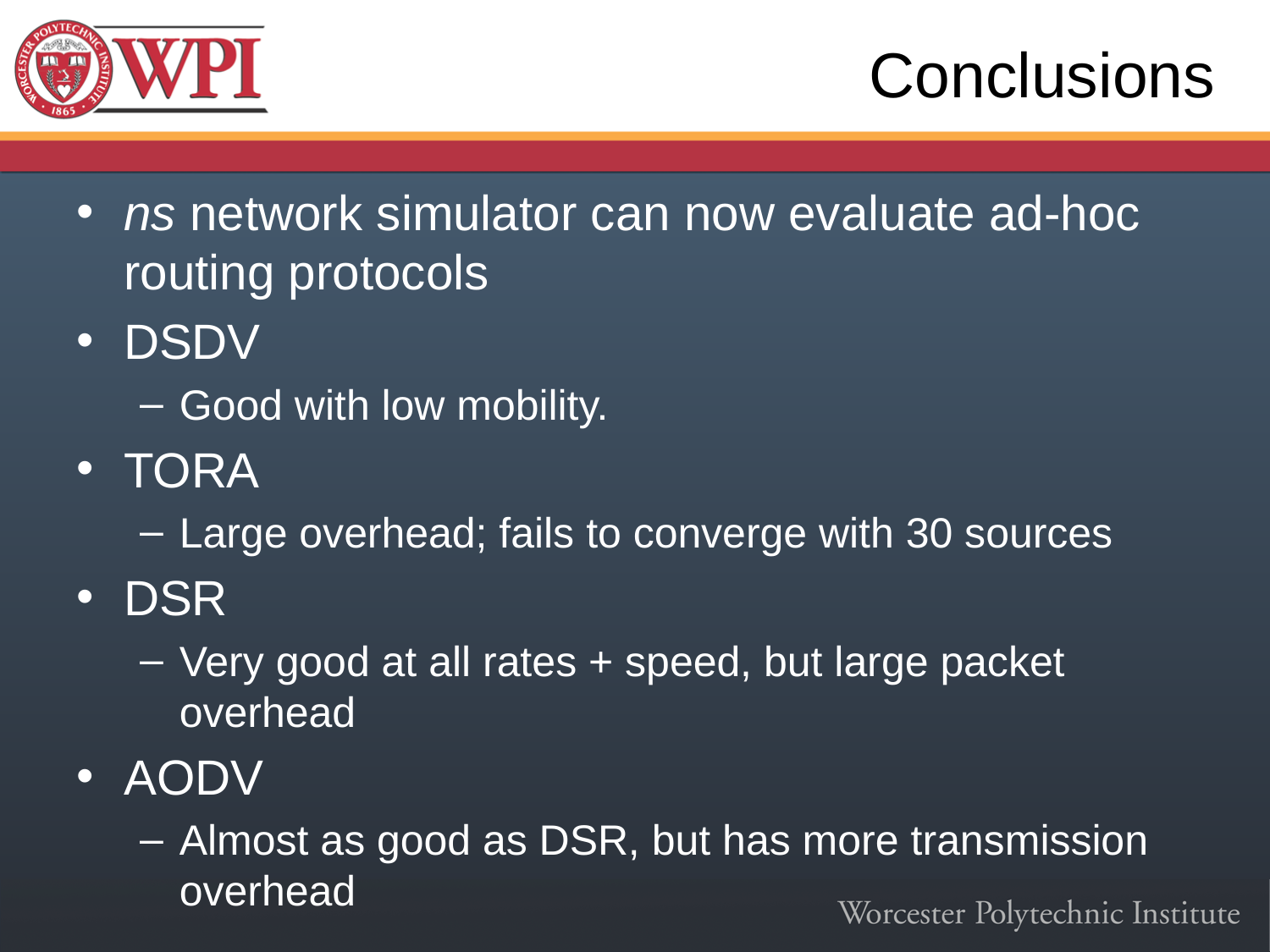

# Conclusions
ns network simulator can now evaluate ad-hoc routing protocols
DSDV
Good with low mobility.
TORA
Large overhead; fails to converge with 30 sources
DSR
Very good at all rates + speed, but large packet overhead
AODV
Almost as good as DSR, but has more transmission overhead